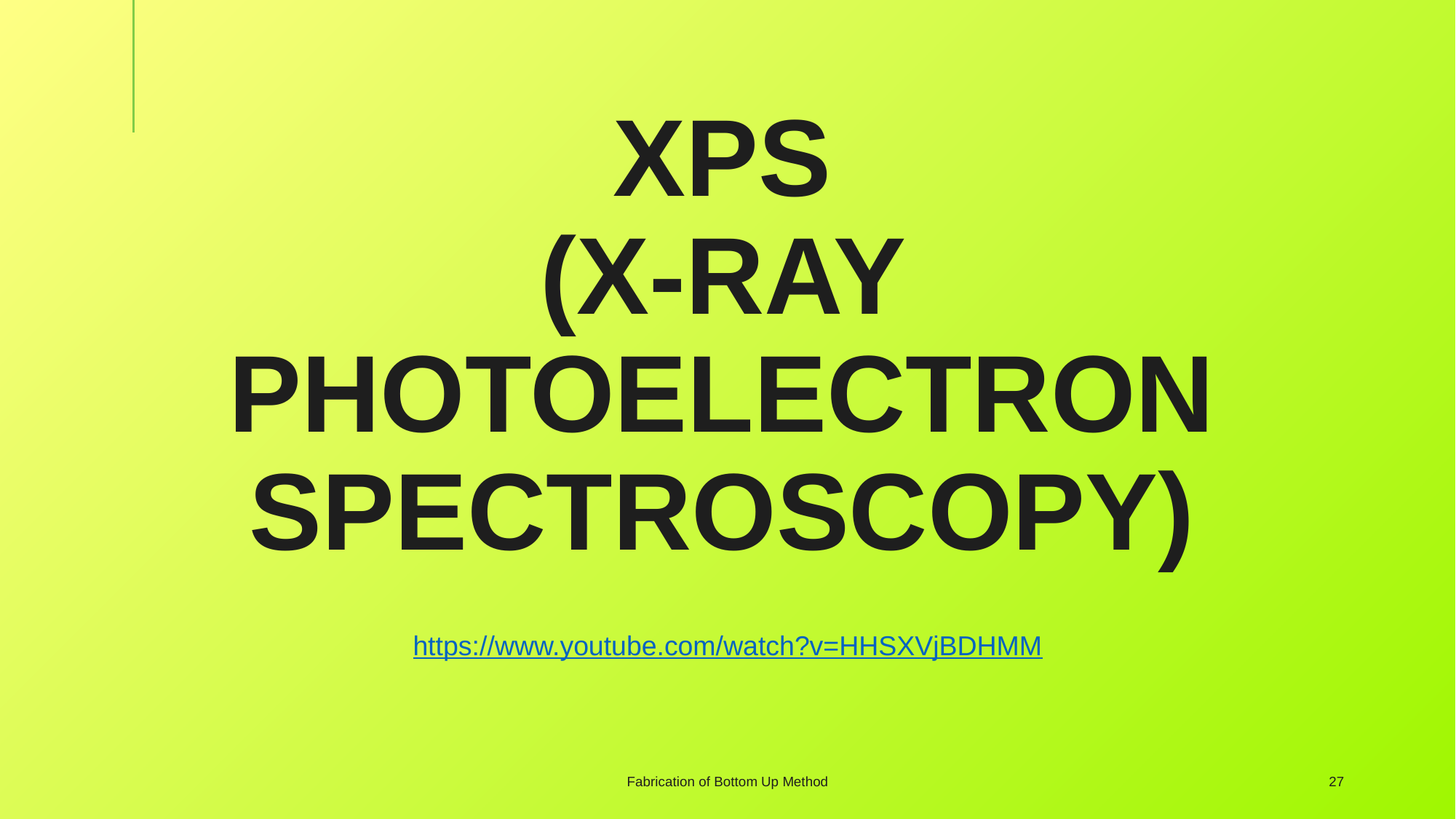

# XPS (X-ray photoelectron spectroscopy)
https://www.youtube.com/watch?v=HHSXVjBDHMM
Fabrication of Bottom Up Method
27